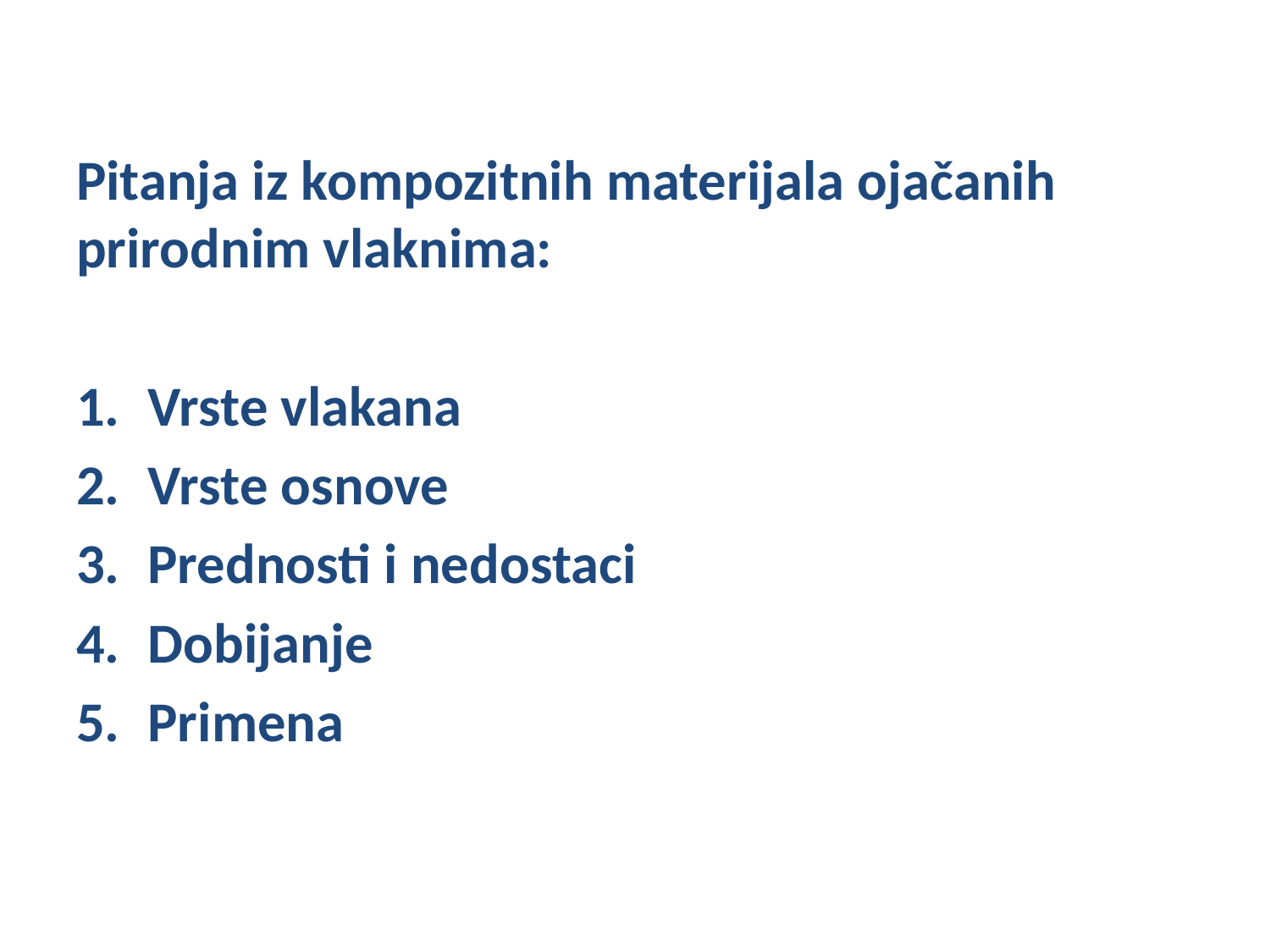

Pitanja iz kompozitnih materijala ojačanih prirodnim vlaknima:

Vrste vlakana
Vrste osnove
Prednosti i nedostaci
Dobijanje
Primena